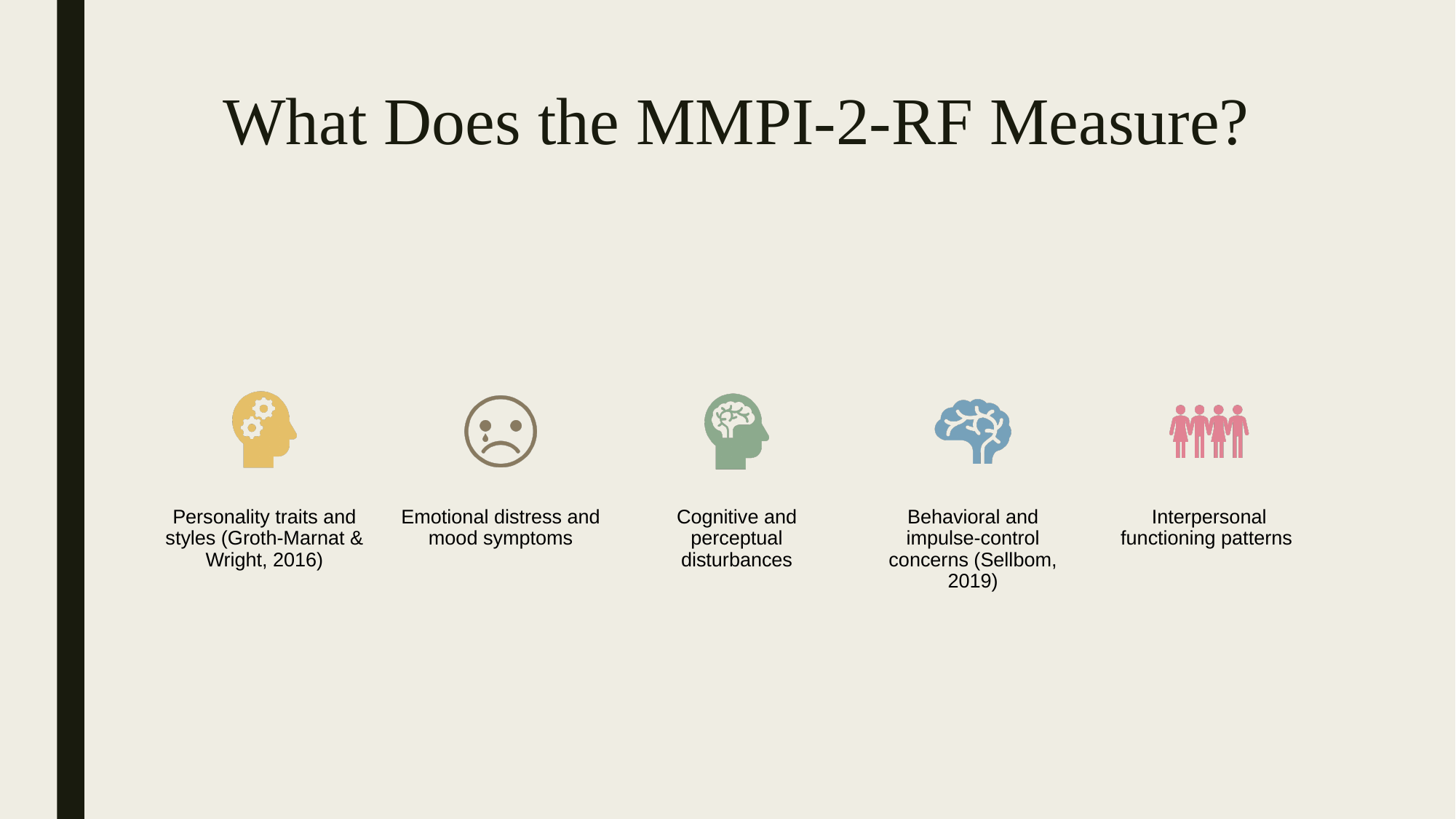

# What Does the MMPI-2-RF Measure?
Personality traits and styles (Groth-Marnat & Wright, 2016)
Emotional distress and mood symptoms
Cognitive and perceptual disturbances
Behavioral and impulse-control concerns (Sellbom, 2019)
Interpersonal functioning patterns